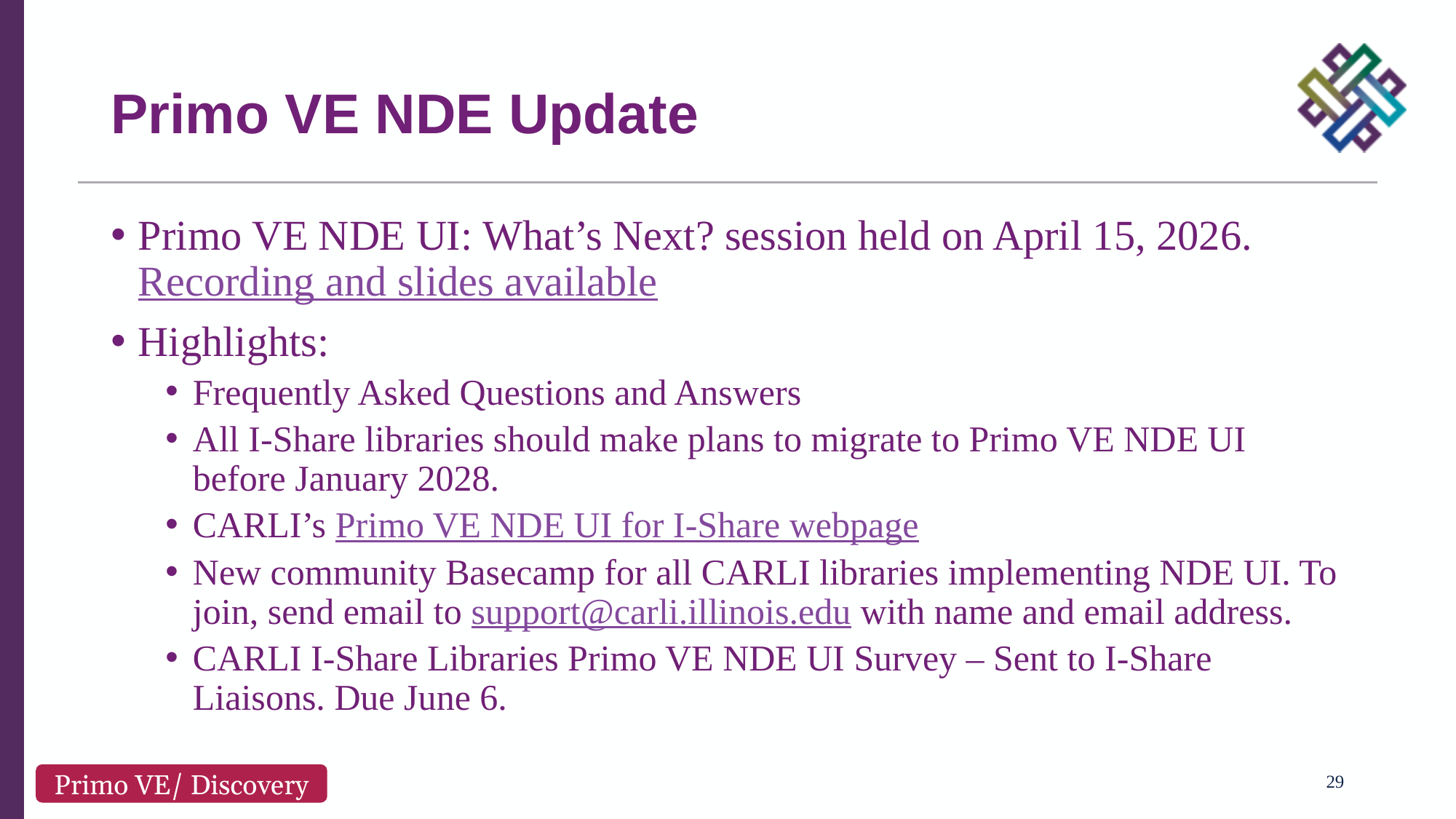

# Primo VE NDE Update
Primo VE NDE UI: What’s Next? session held on April 15, 2026.  Recording and slides available
Highlights:
Frequently Asked Questions and Answers
All I-Share libraries should make plans to migrate to Primo VE NDE UI before January 2028.
CARLI’s Primo VE NDE UI for I-Share webpage
New community Basecamp for all CARLI libraries implementing NDE UI. To join, send email to support@carli.illinois.edu with name and email address.
CARLI I-Share Libraries Primo VE NDE UI Survey – Sent to I-Share Liaisons. Due June 6.
29
Primo VE/ Discovery